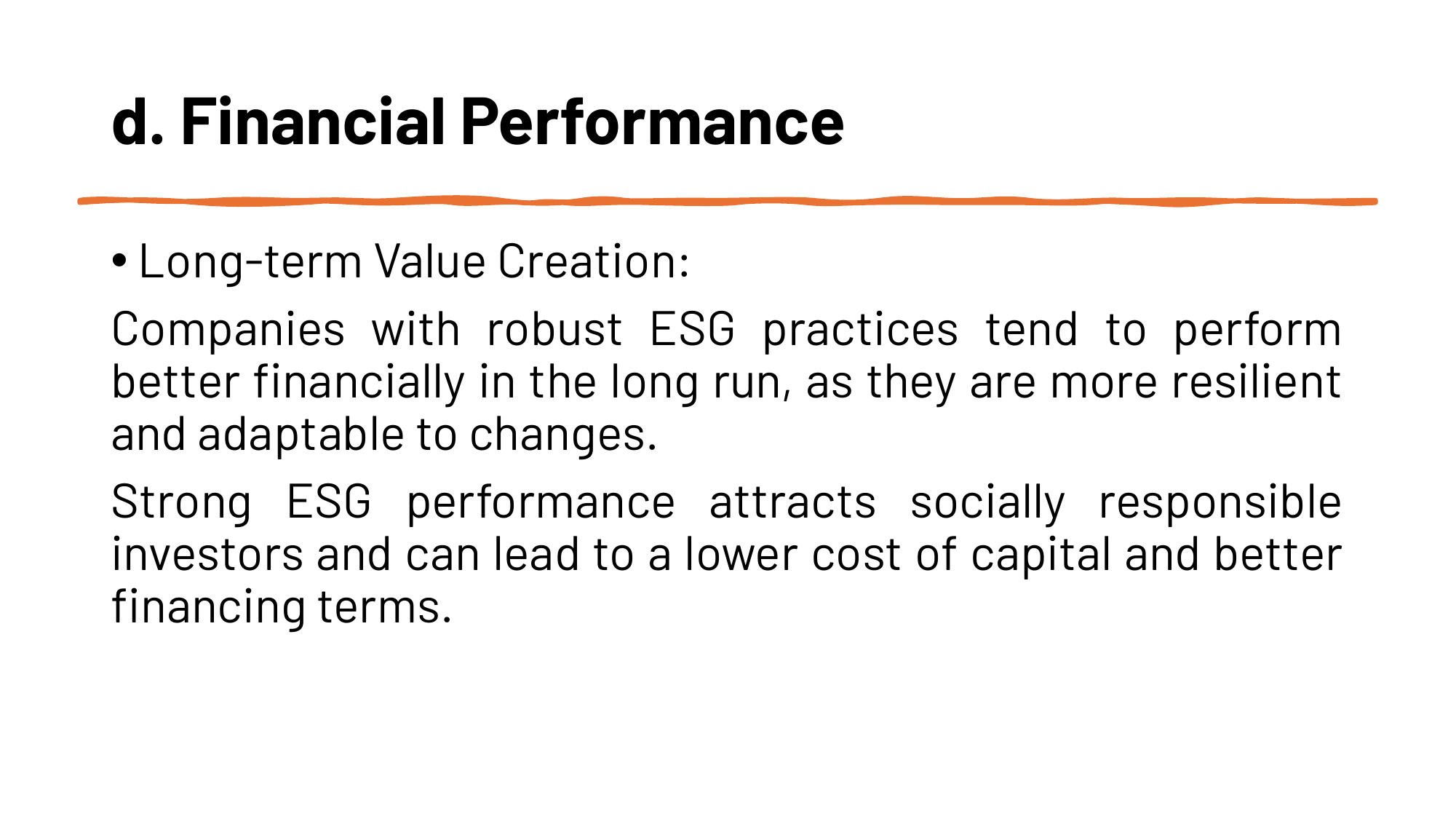

# d. Financial Performance

Long-term Value Creation:
Companies with robust ESG practices tend to perform better financially in the long run, as they are more resilient and adaptable to changes.
Strong ESG performance attracts socially responsible investors and can lead to a lower cost of capital and better financing terms.